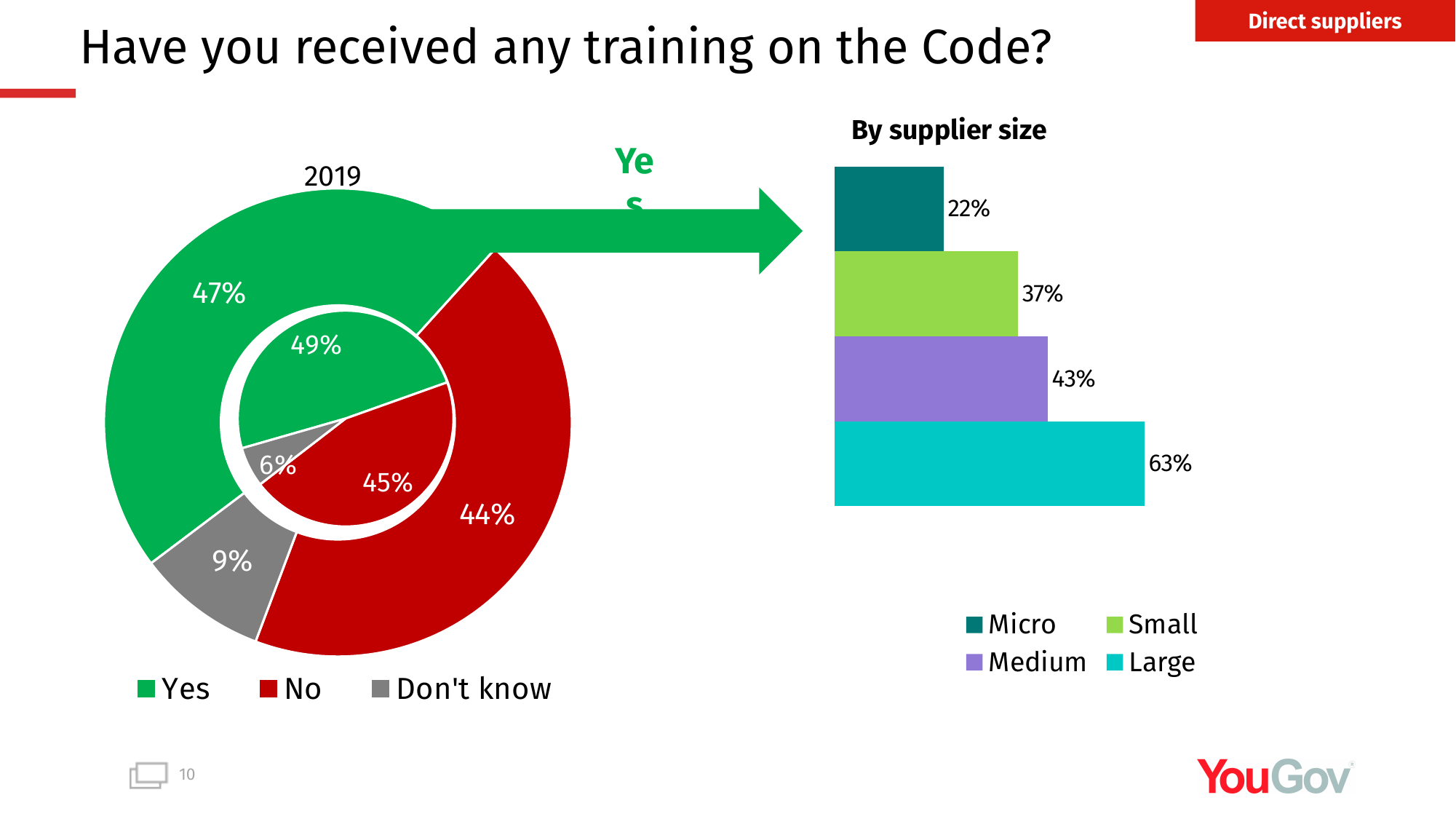

Direct suppliers
Have you received any training on the Code?

### Chart

| Category | Large | Medium | Small | Micro |
|---|---|---|---|---|
| Yes | 0.625 | 0.43 | 0.37 | 0.22 |
By supplier size

### Chart: 2019

| Category | 2019 |
|---|---|
| Yes | 0.47 |
| No | 0.44 |
| Don't know | 0.09 |
Yes

### Chart

| Category | 2018 |
|---|---|
| Yes | 0.49 |
| No | 0.45 |
| Don't know | 0.06 |